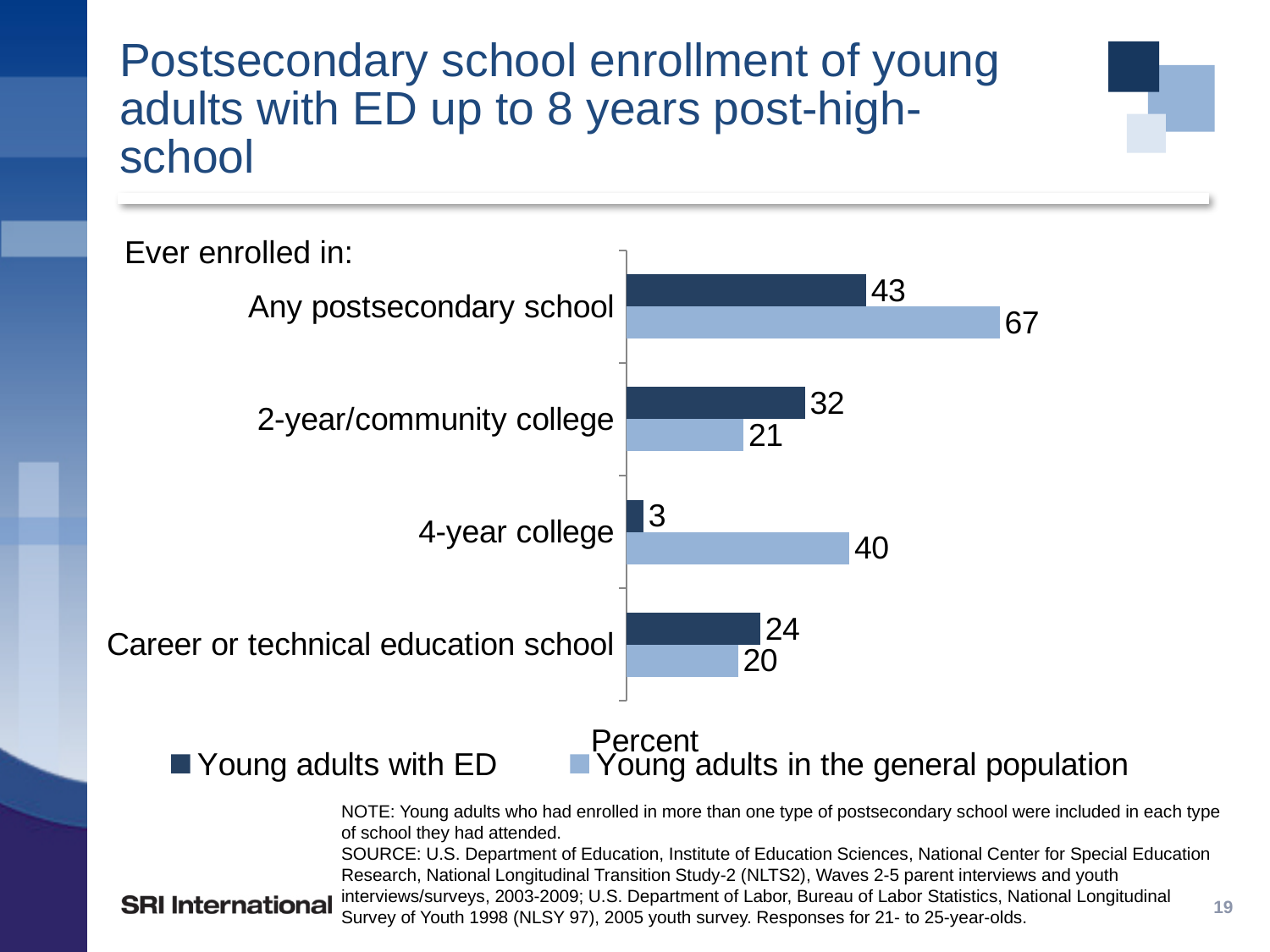

# Postsecondary school enrollment of young adults with ED up to 8 years post-high-school

### Chart

| Category | Young adults in the general population | Young adults with ED |
|---|---|---|
| Career or technical education school | 0.2 | 0.24000000000000002 |
| 4-year college | 0.4 | 0.030000000000000002 |
| 2-year/community college | 0.21000000000000002 | 0.32000000000000006 |
| Any postsecondary school | 0.6700000000000002 | 0.43000000000000005 |
Ever enrolled in:
NOTE: Young adults who had enrolled in more than one type of postsecondary school were included in each type of school they had attended.
SOURCE: U.S. Department of Education, Institute of Education Sciences, National Center for Special Education Research, National Longitudinal Transition Study-2 (NLTS2), Waves 2-5 parent interviews and youth interviews/surveys, 2003-2009; U.S. Department of Labor, Bureau of Labor Statistics, National Longitudinal Survey of Youth 1998 (NLSY 97), 2005 youth survey. Responses for 21- to 25-year-olds.
19